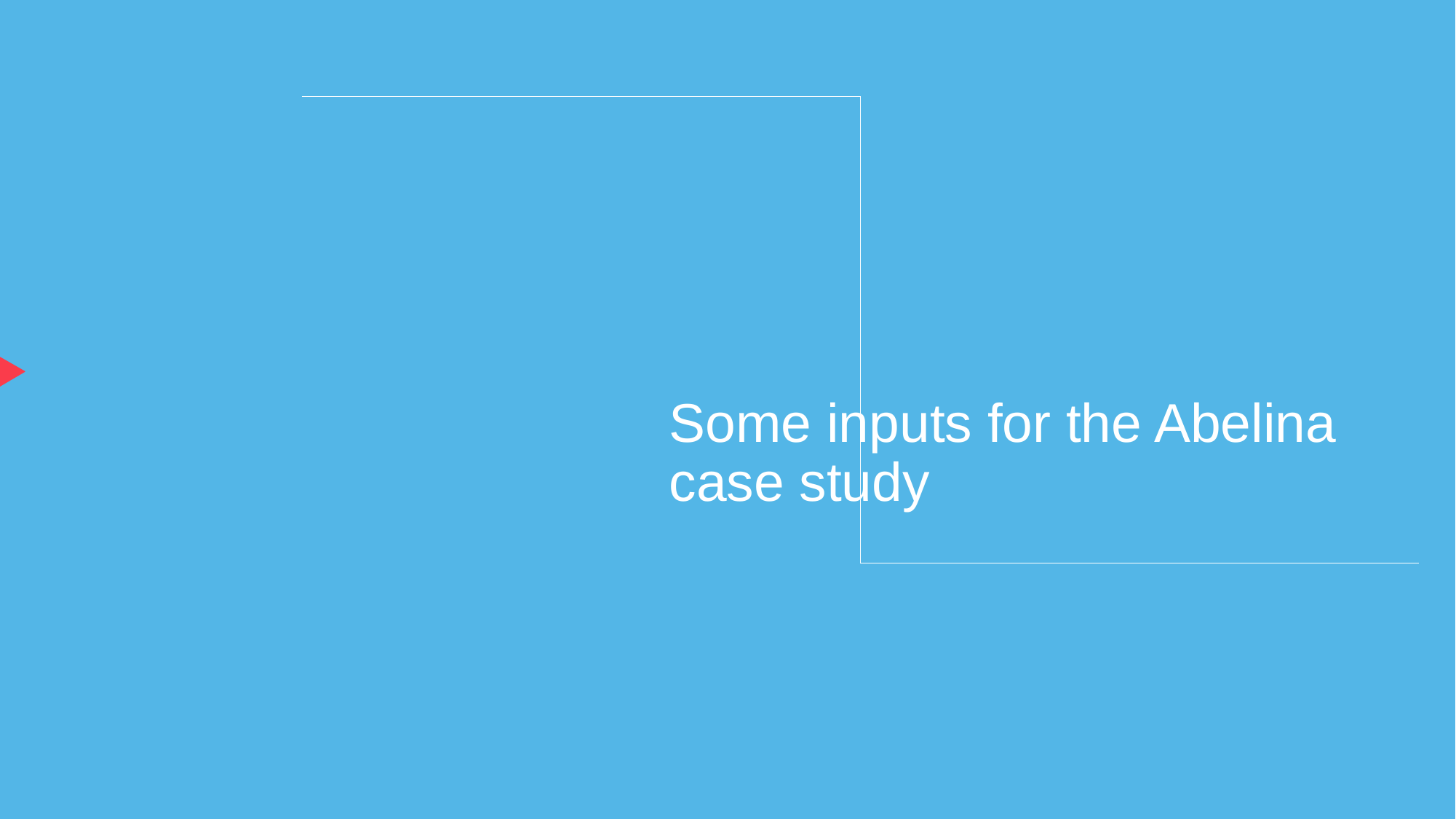

Some inputs for the Abelina case study

Advancing social justice, promoting decent work
25